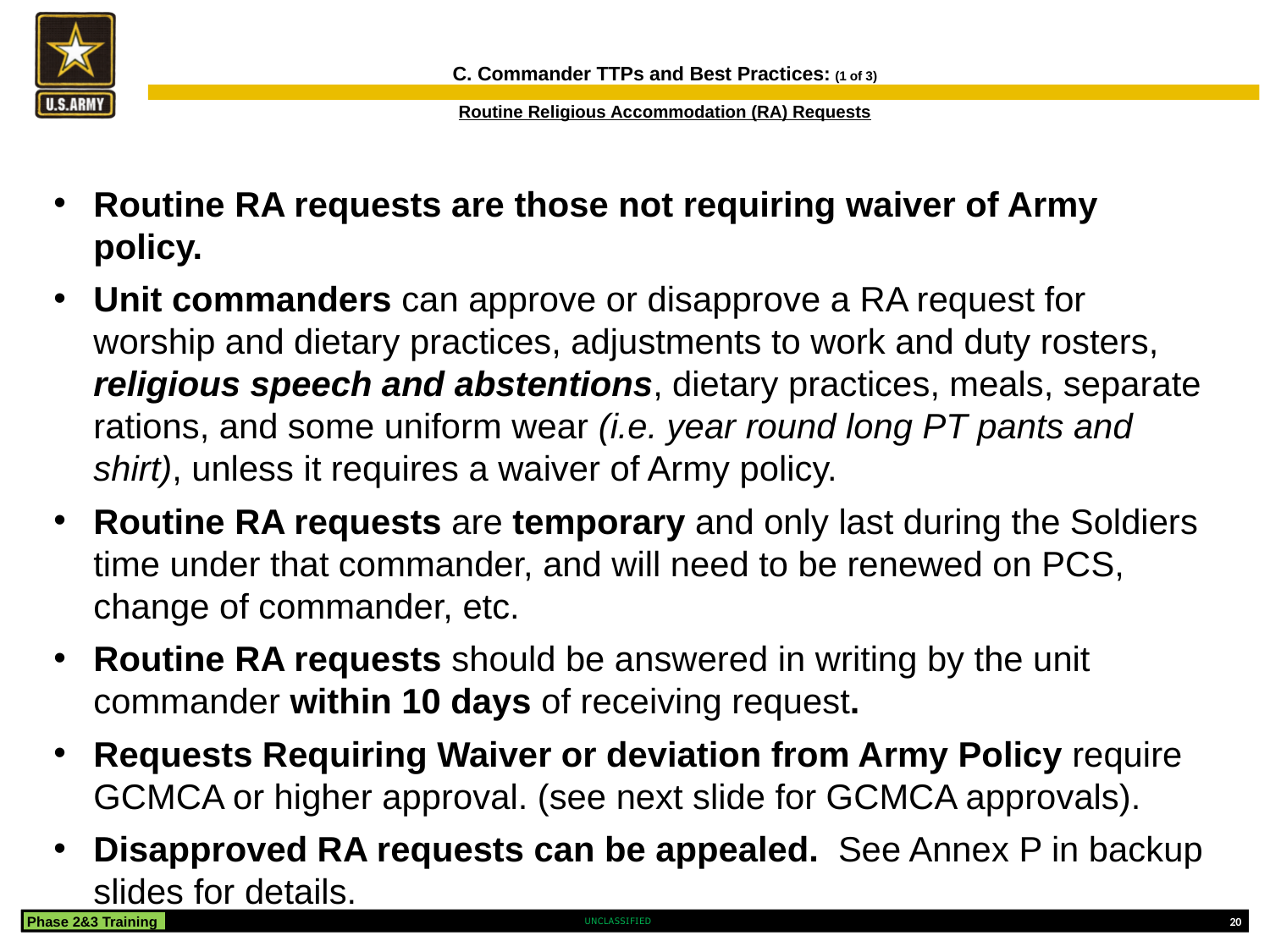

# C. Commander TTPs and Best Practices: (1 of 3) Routine Religious Accommodation (RA) Requests
Routine RA requests are those not requiring waiver of Army policy.
Unit commanders can approve or disapprove a RA request for worship and dietary practices, adjustments to work and duty rosters, religious speech and abstentions, dietary practices, meals, separate rations, and some uniform wear (i.e. year round long PT pants and shirt), unless it requires a waiver of Army policy.
Routine RA requests are temporary and only last during the Soldiers time under that commander, and will need to be renewed on PCS, change of commander, etc.
Routine RA requests should be answered in writing by the unit commander within 10 days of receiving request.
Requests Requiring Waiver or deviation from Army Policy require GCMCA or higher approval. (see next slide for GCMCA approvals).
Disapproved RA requests can be appealed.  See Annex P in backup slides for details.
Phase 2&3 Training